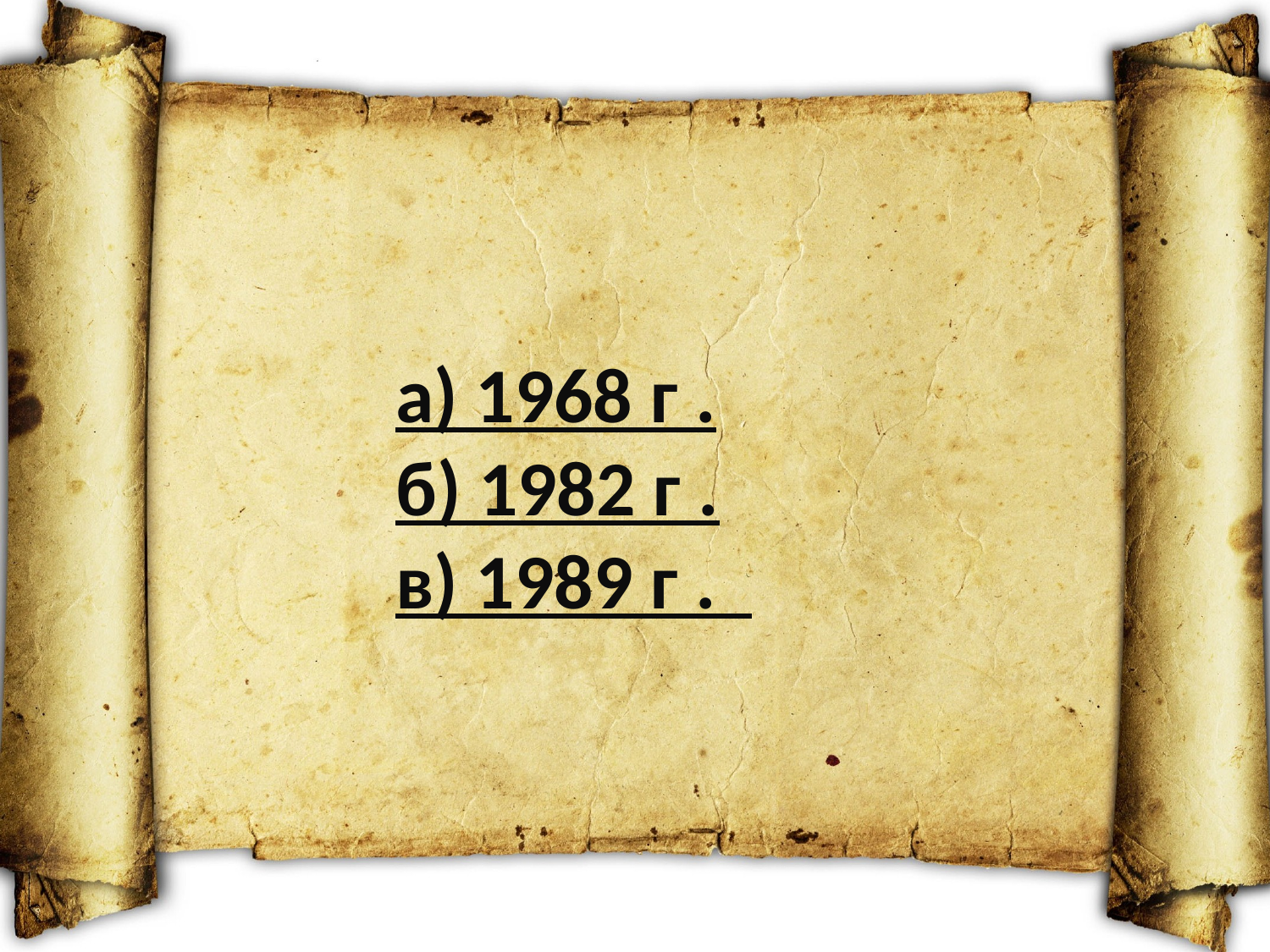

а) 1968 г .
б) 1982 г .
в) 1989 г .